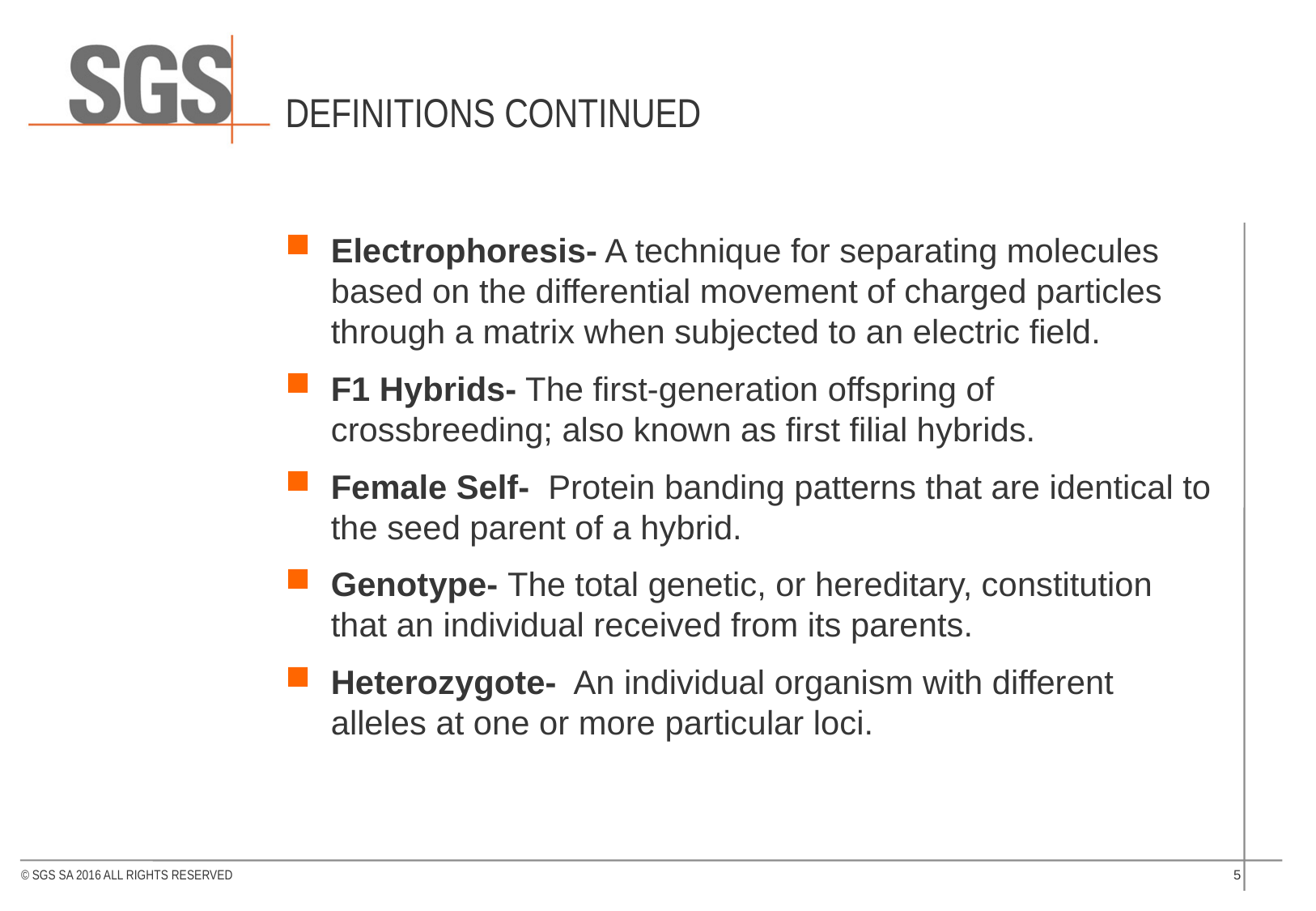

# Definitions continued
Electrophoresis- A technique for separating molecules based on the differential movement of charged particles through a matrix when subjected to an electric field.
F1 Hybrids- The first-generation offspring of crossbreeding; also known as first filial hybrids.
Female Self-  Protein banding patterns that are identical to the seed parent of a hybrid.
Genotype- The total genetic, or hereditary, constitution that an individual received from its parents.
Heterozygote-  An individual organism with different alleles at one or more particular loci.